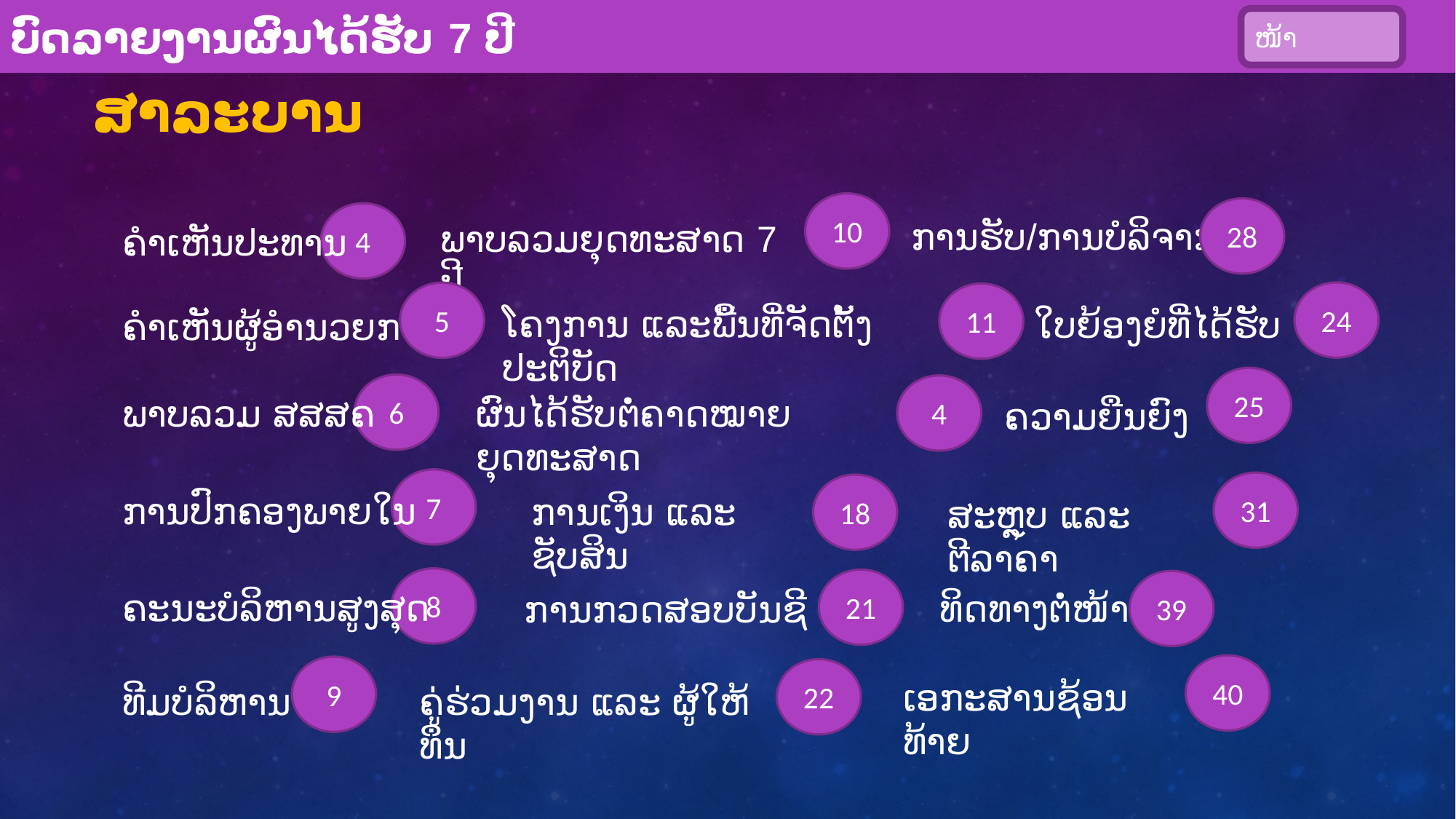

3
# ສາລະບານ
10
28
4
ການຮັບ/ການບໍລິຈາກ
ພາບລວມຍຸດທະສາດ 7 ປີ
ຄໍາເຫັນປະທານ
24
5
11
ໂຄງການ ແລະພື້ນທີ່ຈັດຕັ້ງປະຕິບັດ
ໃບຍ້ອງຍໍທີ່ໄດ້ຮັບ
ຄໍາເຫັນຜູ້ອໍານວຍການ
25
6
4
ພາບລວມ ສສສຄ
ຜົນໄດ້ຮັບຕໍ່ຄາດໝາຍຍຸດທະສາດ
ຄວາມຍືນຍົງ
7
31
18
ການປົກຄອງພາຍໃນ
ການເງິນ ແລະ ຊັບສິນ
ສະຫຼຸບ ແລະຕີລາຄາ
8
21
39
ຄະນະບໍລິຫານສູງສຸດ
ທິດທາງຕໍ່ໜ້າ
ການກວດສອບບັນຊີ
40
9
22
ເອກະສານຊ້ອນທ້າຍ
ທີມບໍລິຫານ
ຄູ່ຮ່ວມງານ ແລະ ຜູ້ໃຫ້ທຶນ